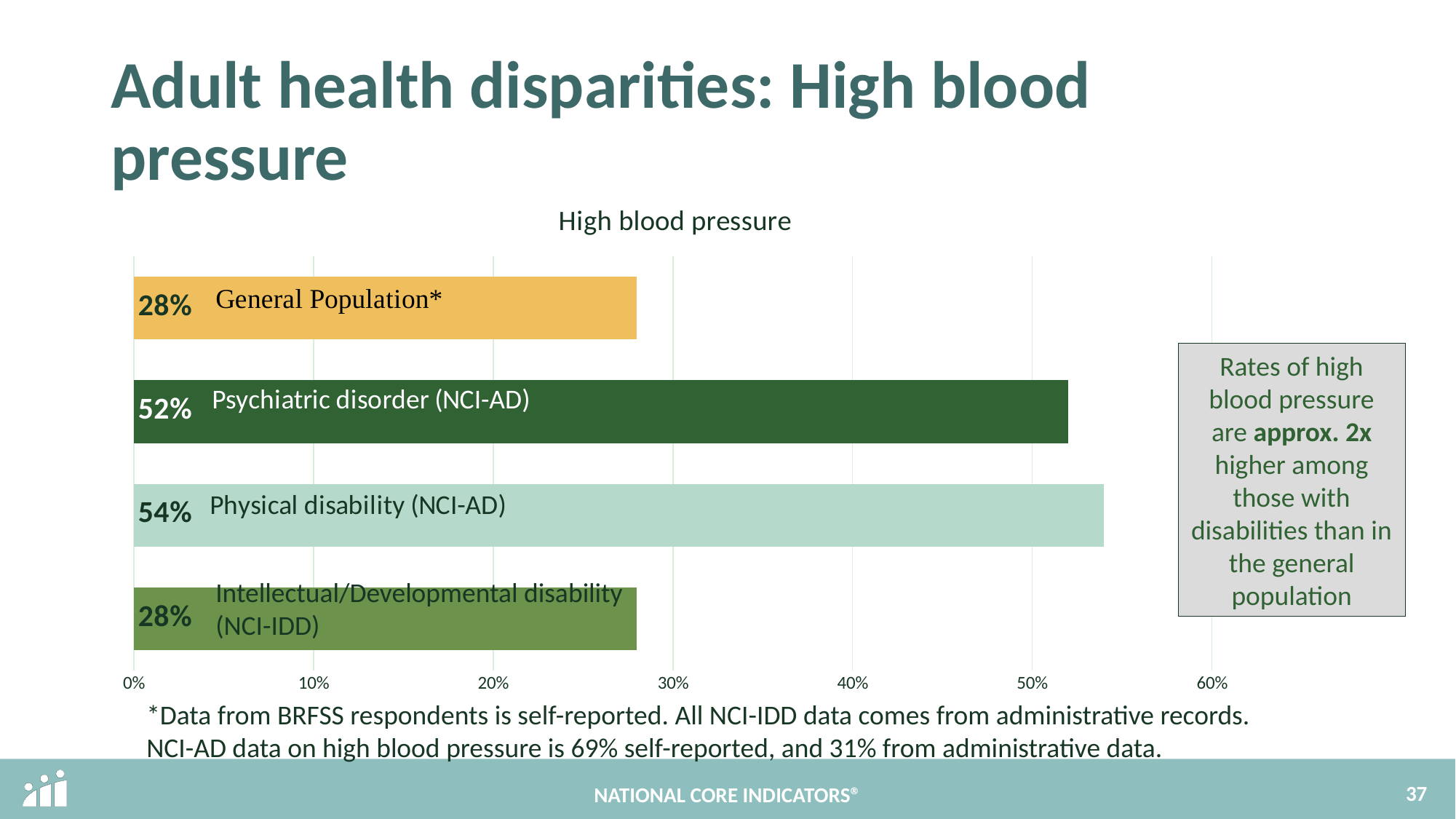

# Adult health disparities: High blood pressure

### Chart: High blood pressure

| Category | HBP |
|---|---|
| NCI-IDD  | 0.28 |
| NCI-AD Physical Disability | 0.54 |
| NCI-AD Psychiatric disorder | 0.52 |
| General population | 0.28 |
Rates of high blood pressure are approx. 2x higher among those with disabilities than in the general population
Intellectual/Developmental disability (NCI-IDD)
*Data from BRFSS respondents is self-reported. All NCI-IDD data comes from administrative records. NCI-AD data on high blood pressure is 69% self-reported, and 31% from administrative data.
37
NATIONAL CORE INDICATORS®